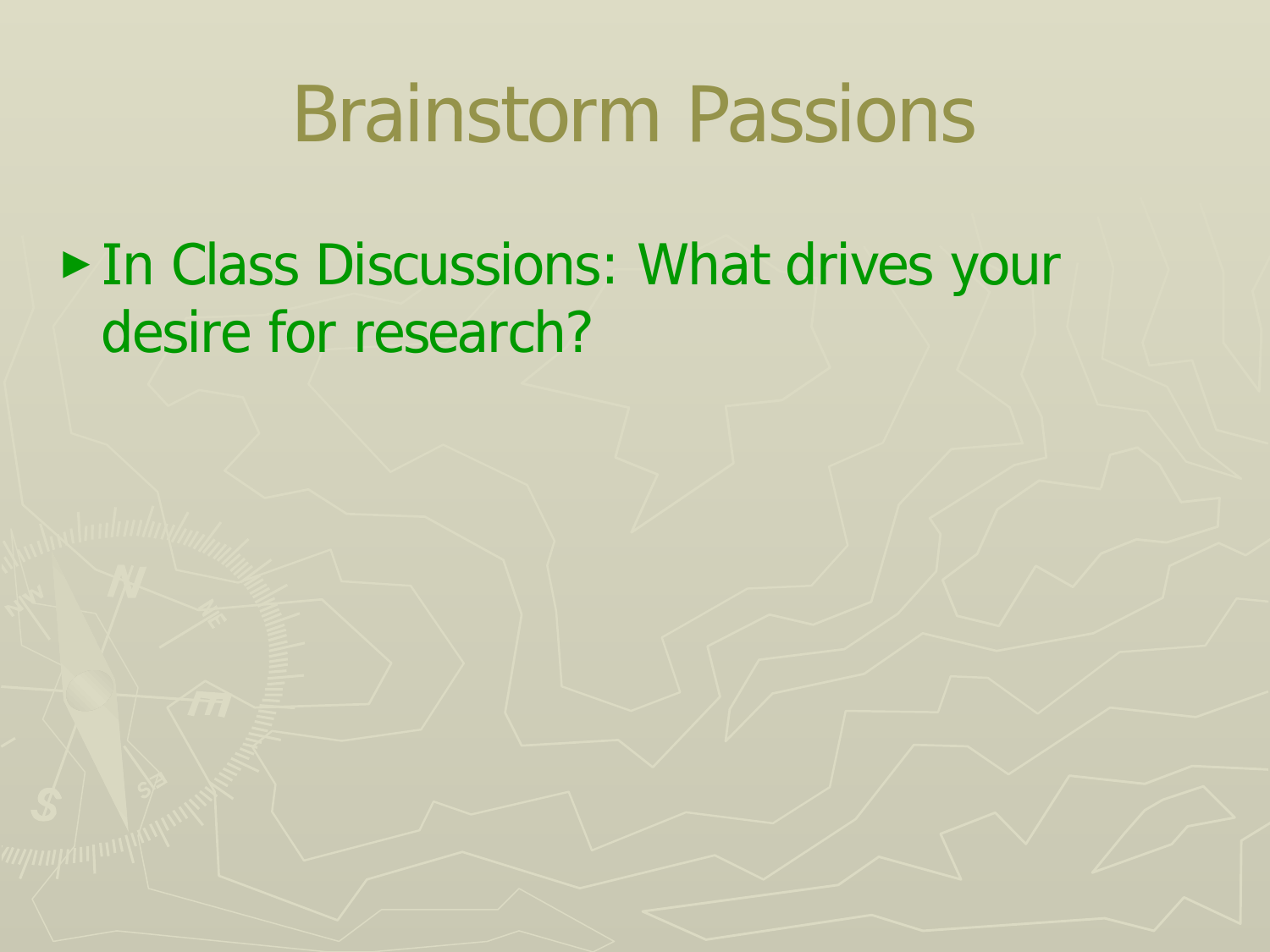

# Brainstorm Passions
In Class Discussions: What drives your desire for research?